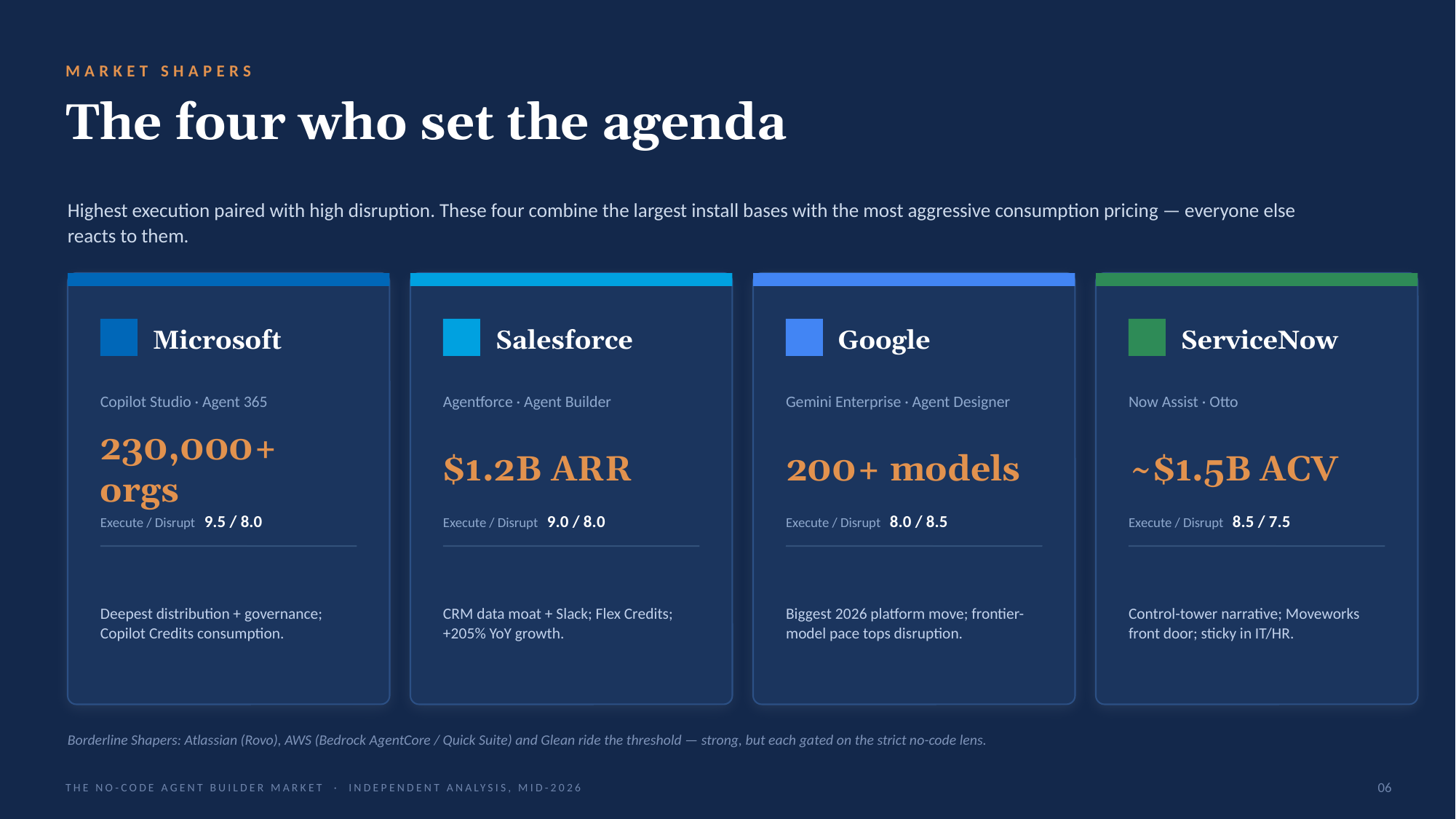

MARKET SHAPERS
The four who set the agenda
Highest execution paired with high disruption. These four combine the largest install bases with the most aggressive consumption pricing — everyone else reacts to them.

Microsoft
Salesforce
Google
ServiceNow

Copilot Studio · Agent 365
Agentforce · Agent Builder
Gemini Enterprise · Agent Designer
Now Assist · Otto
230,000+ orgs
$1.2B ARR
200+ models
~$1.5B ACV
Execute / Disrupt   9.5 / 8.0
Execute / Disrupt   9.0 / 8.0
Execute / Disrupt   8.0 / 8.5
Execute / Disrupt   8.5 / 7.5

Deepest distribution + governance; Copilot Credits consumption.
CRM data moat + Slack; Flex Credits; +205% YoY growth.
Biggest 2026 platform move; frontier-model pace tops disruption.
Control-tower narrative; Moveworks front door; sticky in IT/HR.
Borderline Shapers: Atlassian (Rovo), AWS (Bedrock AgentCore / Quick Suite) and Glean ride the threshold — strong, but each gated on the strict no-code lens.
THE NO-CODE AGENT BUILDER MARKET  ·  INDEPENDENT ANALYSIS, MID-2026
06